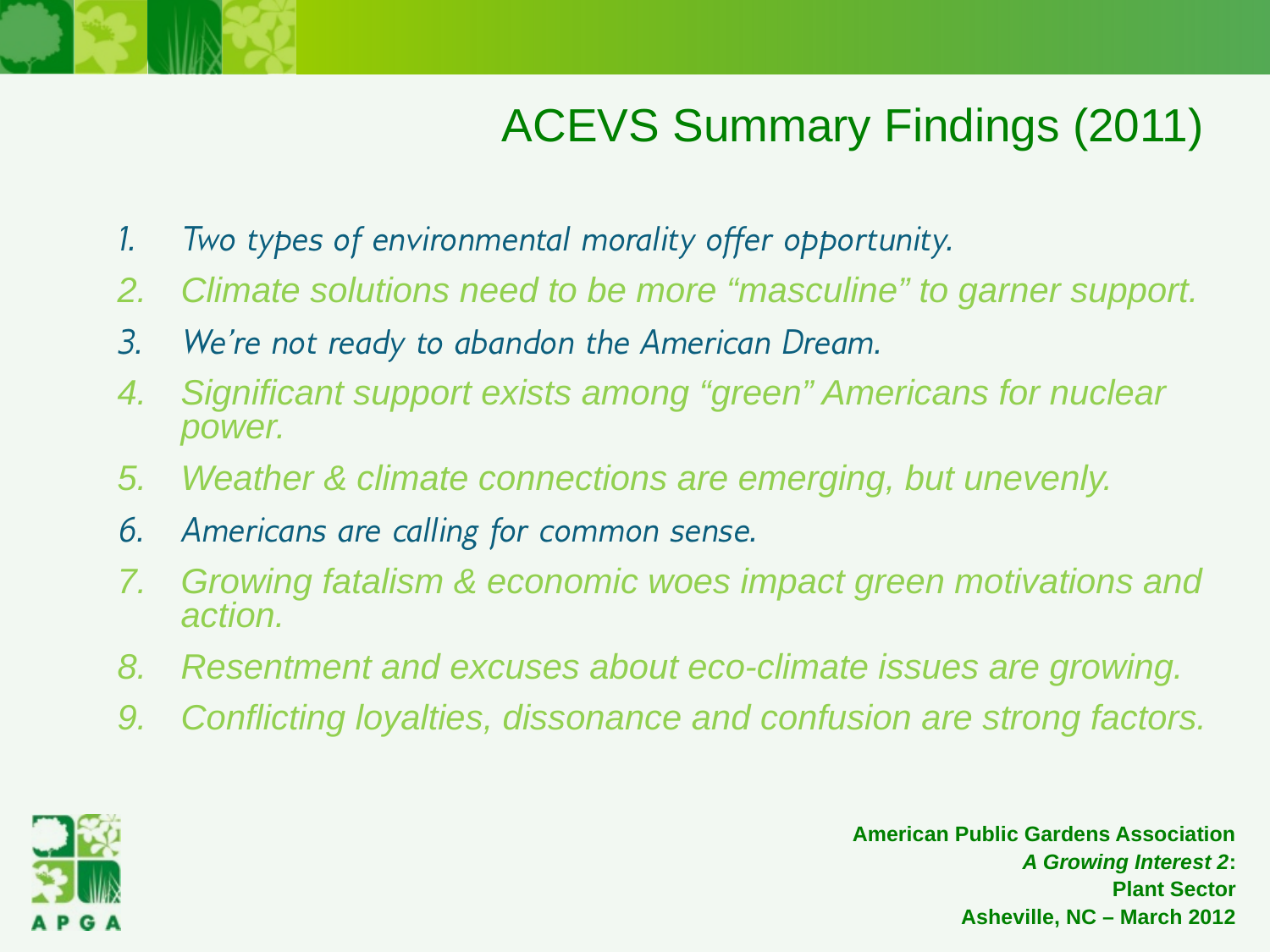

# ACEVS Summary Findings (2011)
Two types of environmental morality offer opportunity.
Climate solutions need to be more “masculine” to garner support.
We’re not ready to abandon the American Dream.
Significant support exists among “green” Americans for nuclear power.
Weather & climate connections are emerging, but unevenly.
Americans are calling for common sense.
Growing fatalism & economic woes impact green motivations and action.
Resentment and excuses about eco-climate issues are growing.
Conflicting loyalties, dissonance and confusion are strong factors.